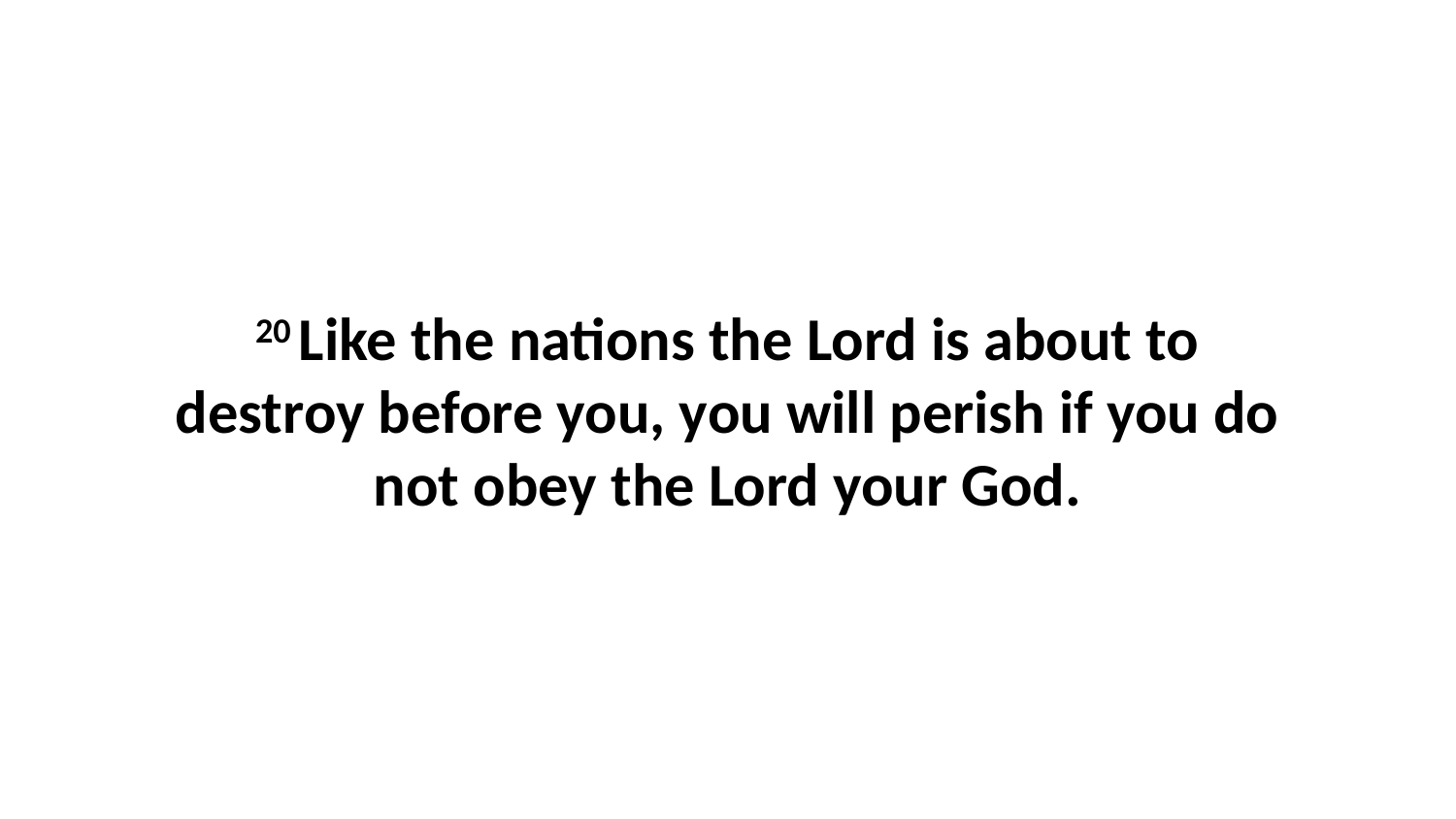

20 Like the nations the Lord is about to destroy before you, you will perish if you do not obey the Lord your God.